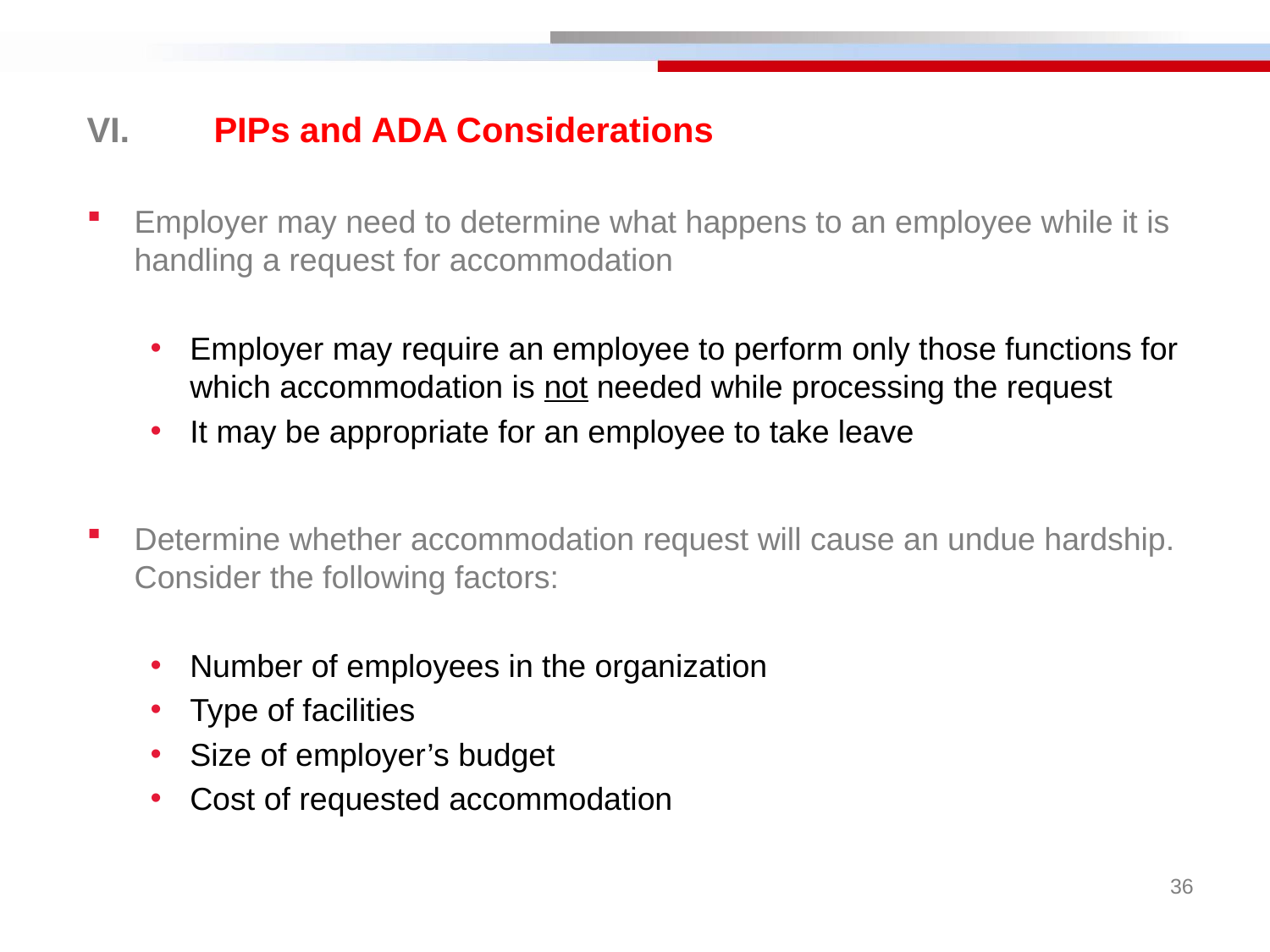

VI.	PIPs and ADA Considerations

Employer may need to determine what happens to an employee while it is handling a request for accommodation

Employer may require an employee to perform only those functions for which accommodation is not needed while processing the request
It may be appropriate for an employee to take leave

Determine whether accommodation request will cause an undue hardship.  Consider the following factors:

Number of employees in the organization
Type of facilities
Size of employer’s budget
Cost of requested accommodation
36